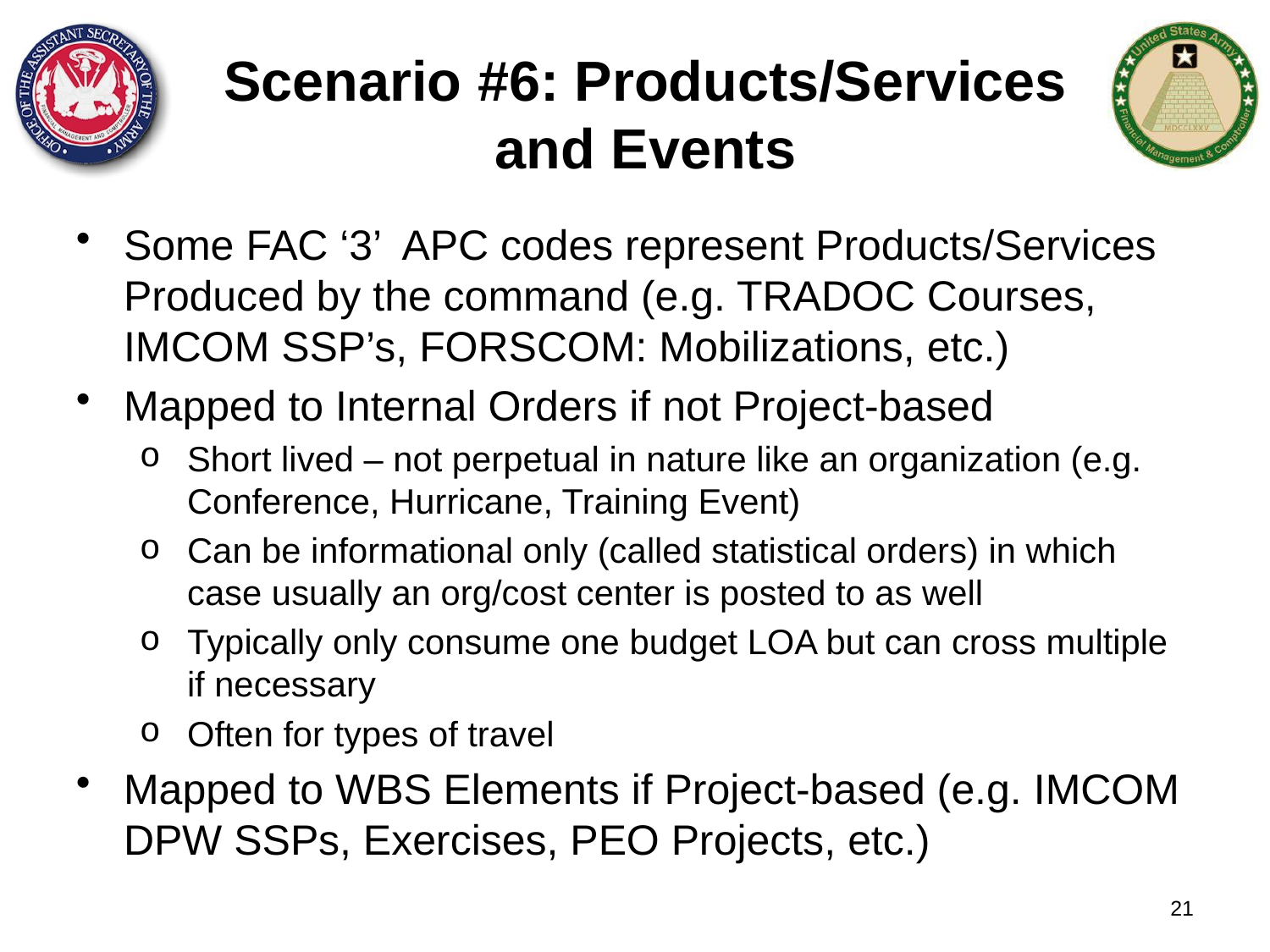

# Scenario #6: Products/Services and Events
Some FAC ‘3’  APC codes represent Products/Services Produced by the command (e.g. TRADOC Courses, IMCOM SSP’s, FORSCOM: Mobilizations, etc.)
Mapped to Internal Orders if not Project-based
Short lived – not perpetual in nature like an organization (e.g. Conference, Hurricane, Training Event)
Can be informational only (called statistical orders) in which case usually an org/cost center is posted to as well
Typically only consume one budget LOA but can cross multiple if necessary
Often for types of travel
Mapped to WBS Elements if Project-based (e.g. IMCOM DPW SSPs, Exercises, PEO Projects, etc.)

21